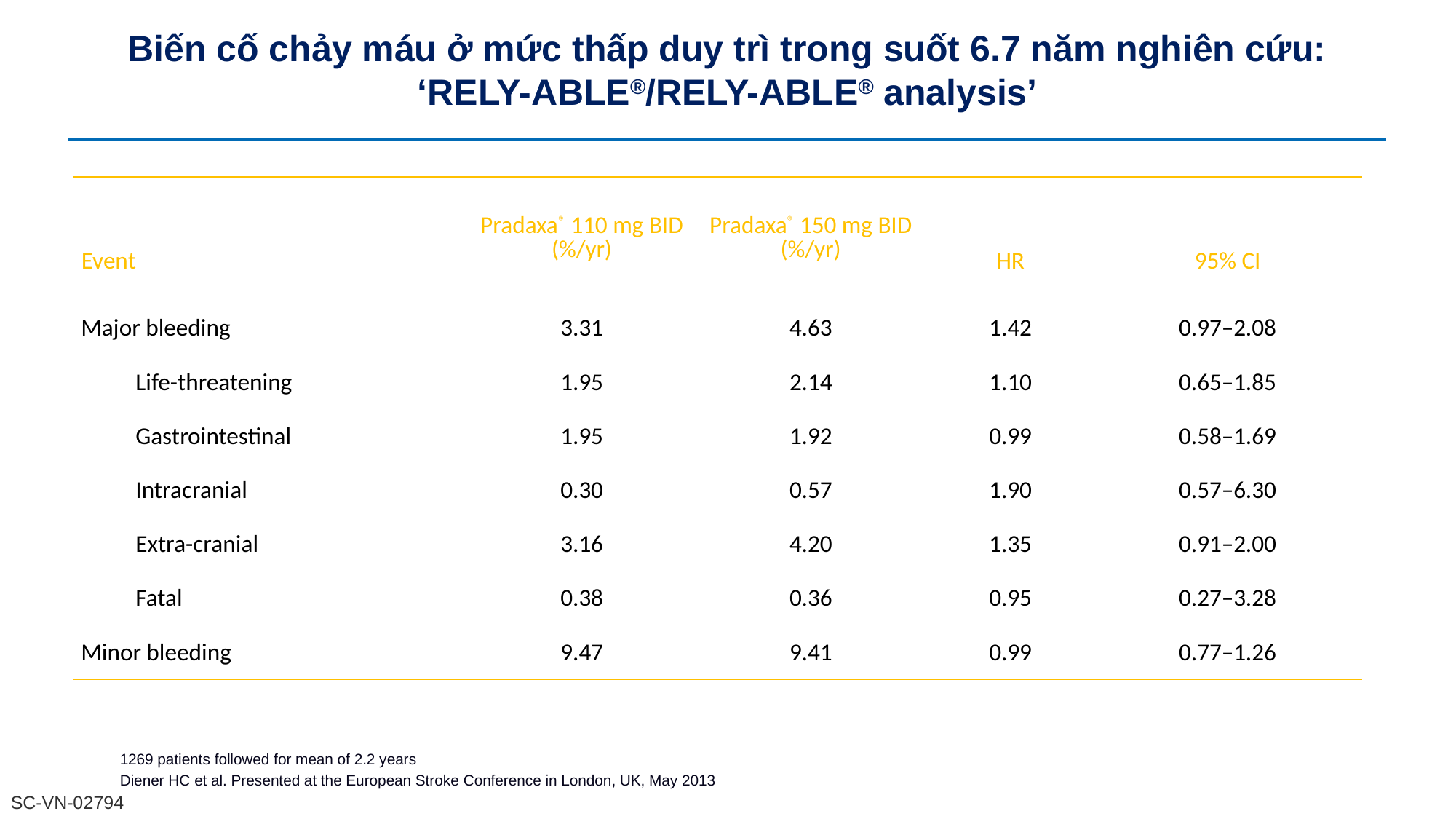

Biến cố chảy máu ở mức thấp duy trì trong suốt 6.7 năm nghiên cứu: ‘RELY-ABLE®/RELY-ABLE® analysis’
| Event | Pradaxa® 110 mg BID (%/yr) | Pradaxa® 150 mg BID (%/yr) | HR | 95% CI |
| --- | --- | --- | --- | --- |
| Major bleeding | 3.31 | 4.63 | 1.42 | 0.97–2.08 |
| Life-threatening | 1.95 | 2.14 | 1.10 | 0.65–1.85 |
| Gastrointestinal | 1.95 | 1.92 | 0.99 | 0.58–1.69 |
| Intracranial | 0.30 | 0.57 | 1.90 | 0.57–6.30 |
| Extra-cranial | 3.16 | 4.20 | 1.35 | 0.91–2.00 |
| Fatal | 0.38 | 0.36 | 0.95 | 0.27–3.28 |
| Minor bleeding | 9.47 | 9.41 | 0.99 | 0.77–1.26 |
1269 patients followed for mean of 2.2 years
Diener HC et al. Presented at the European Stroke Conference in London, UK, May 2013